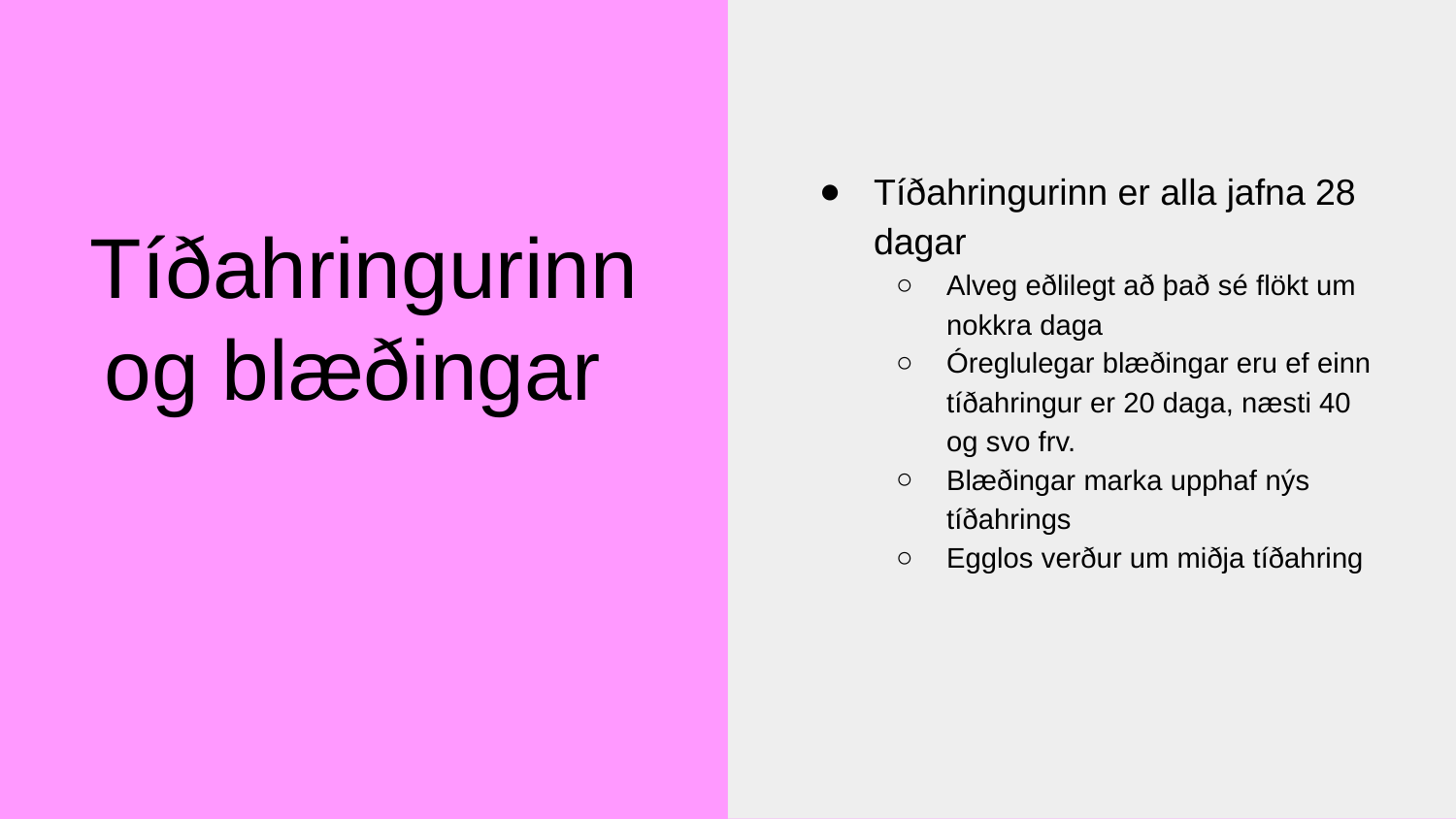

Tíðahringurinn er alla jafna 28 dagar
Alveg eðlilegt að það sé flökt um nokkra daga
Óreglulegar blæðingar eru ef einn tíðahringur er 20 daga, næsti 40 og svo frv.
Blæðingar marka upphaf nýs tíðahrings
Egglos verður um miðja tíðahring

# Tíðahringurinn og blæðingar